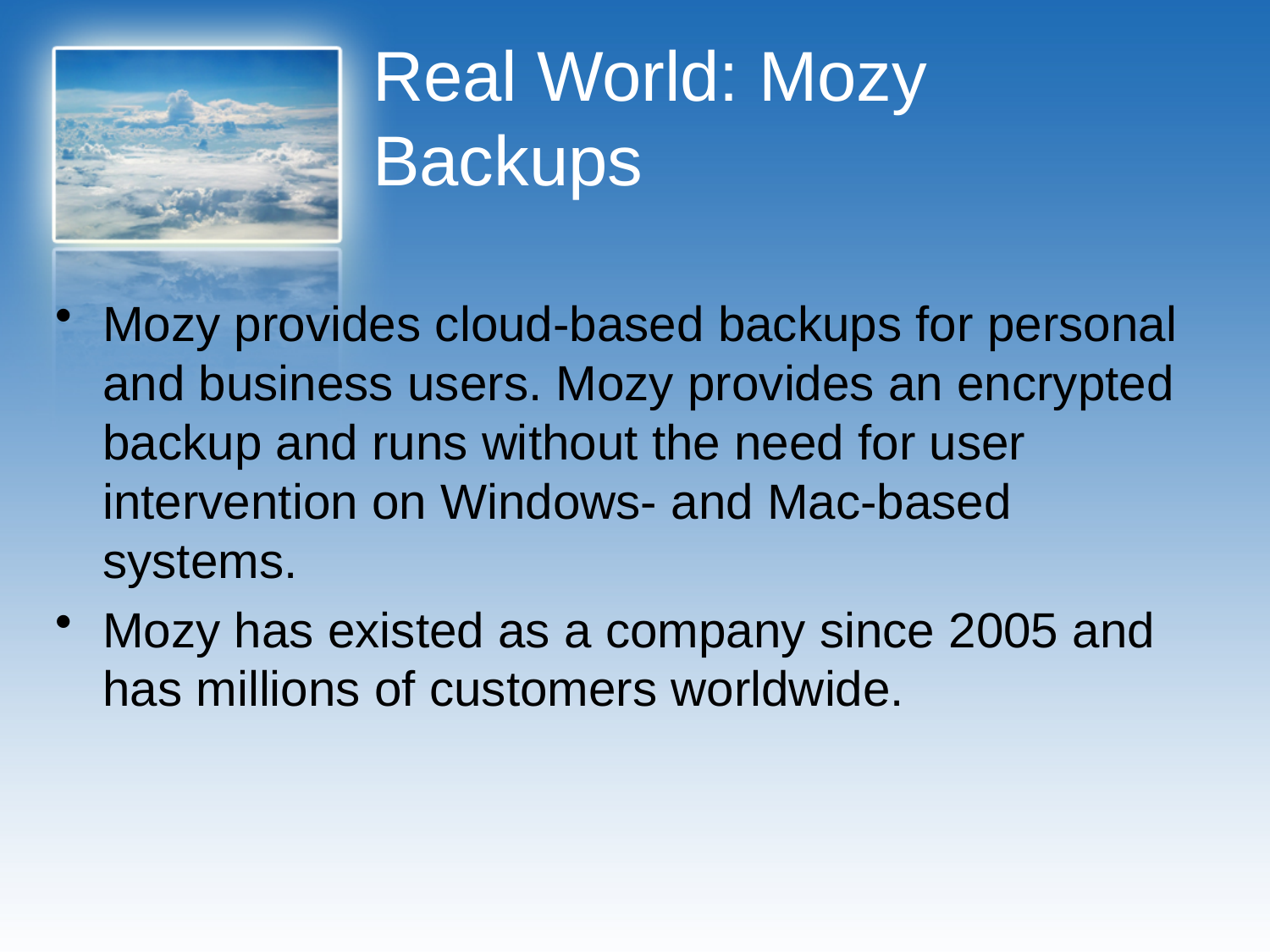

# Real World: Mozy Backups
Mozy provides cloud-based backups for personal and business users. Mozy provides an encrypted backup and runs without the need for user intervention on Windows- and Mac-based systems.
Mozy has existed as a company since 2005 and has millions of customers worldwide.